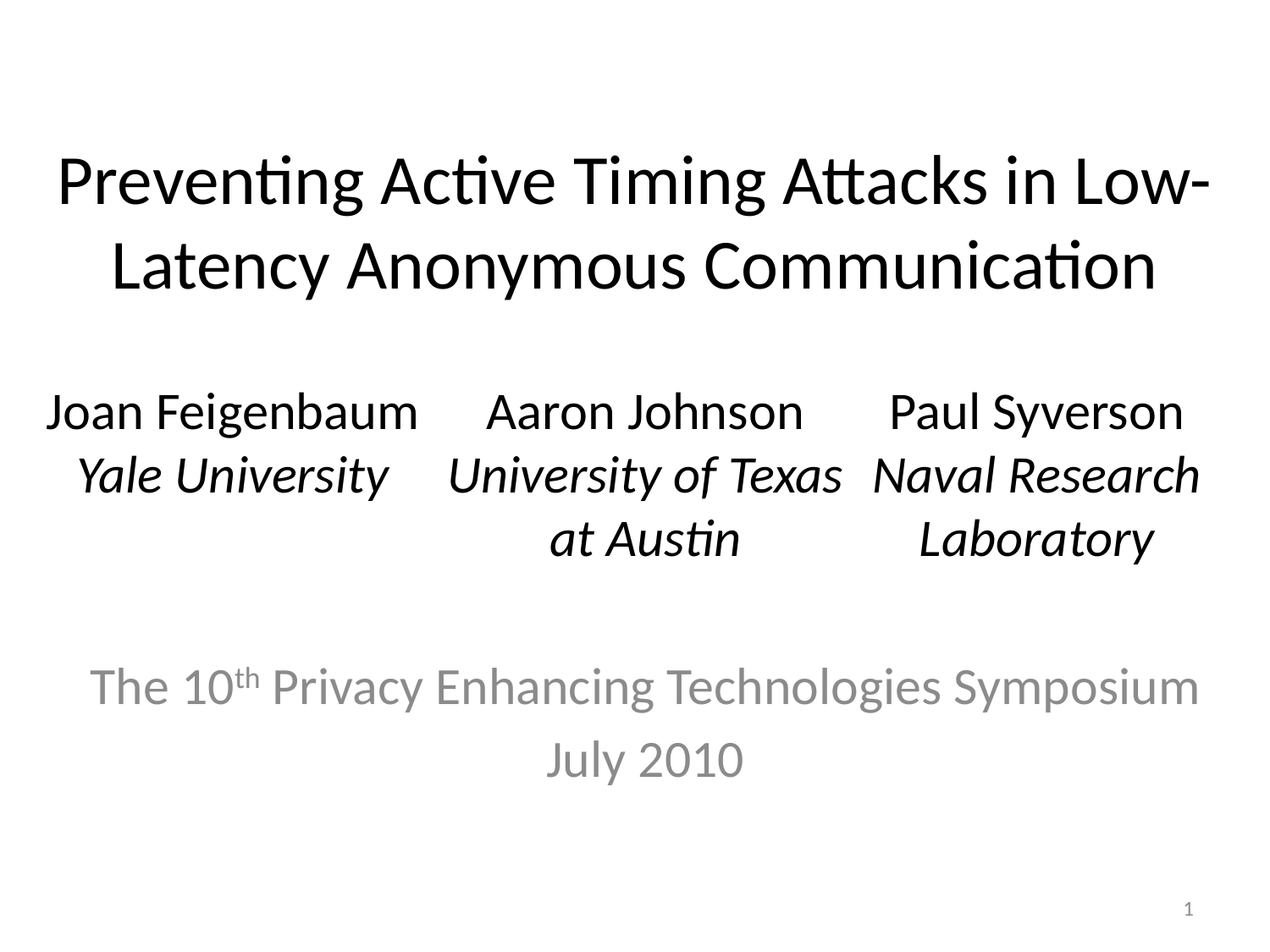

# Preventing Active Timing Attacks in Low-Latency Anonymous Communication
Joan Feigenbaum
Yale University
Aaron Johnson
University of Texas
at Austin
Paul Syverson
Naval Research Laboratory
The 10th Privacy Enhancing Technologies Symposium
July 2010
1